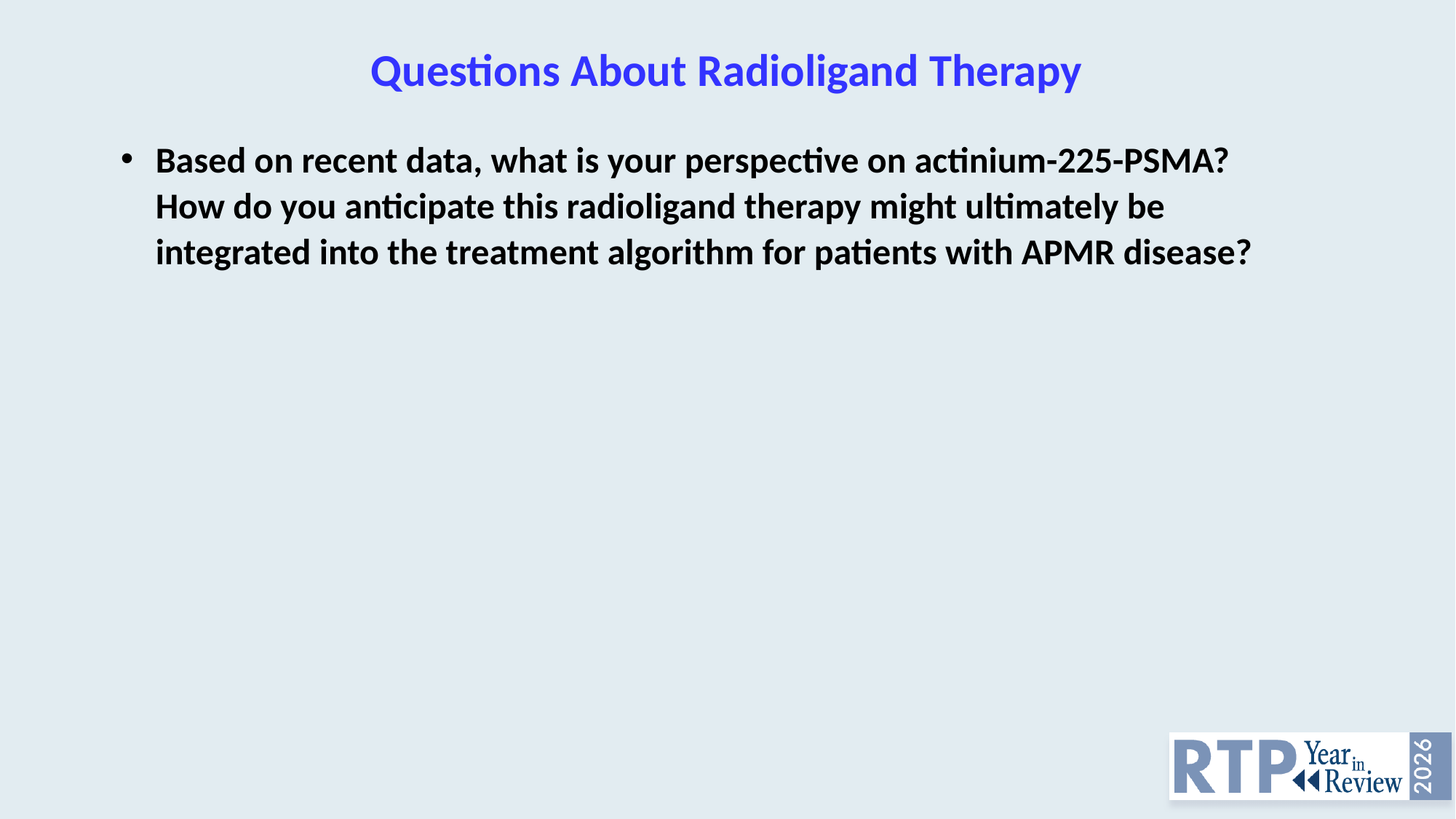

# Questions About Radioligand Therapy
Based on recent data, what is your perspective on actinium-225-PSMA? How do you anticipate this radioligand therapy might ultimately be integrated into the treatment algorithm for patients with APMR disease?